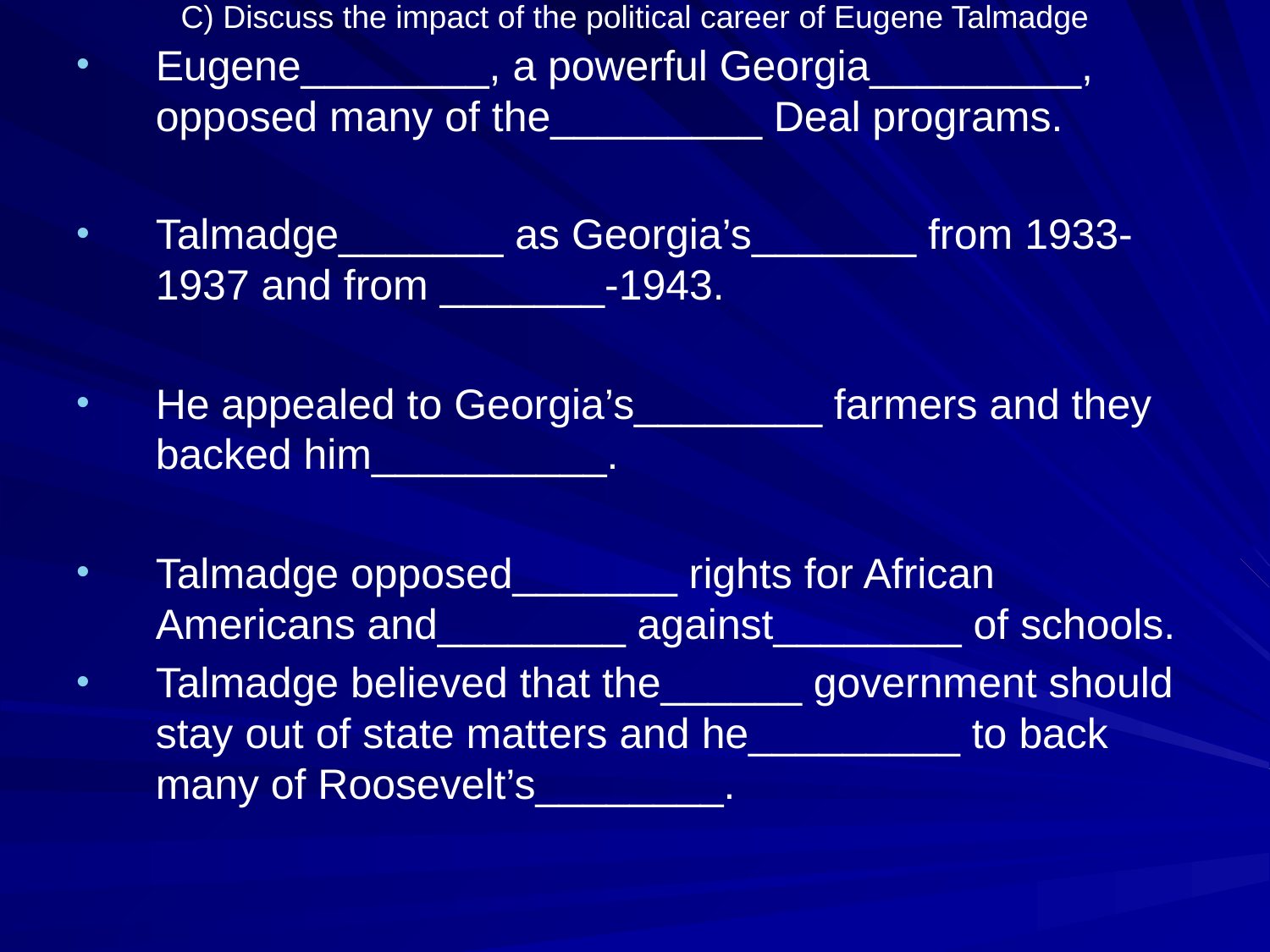

# C) Discuss the impact of the political career of Eugene Talmadge
Eugene________, a powerful Georgia_________, opposed many of the_________ Deal programs.

Talmadge_______ as Georgia’s_______ from 1933-1937 and from _______-1943.

He appealed to Georgia’s________ farmers and they backed him__________.

Talmadge opposed_______ rights for African Americans and________ against________ of schools.
Talmadge believed that the______ government should stay out of state matters and he_________ to back many of Roosevelt’s________.